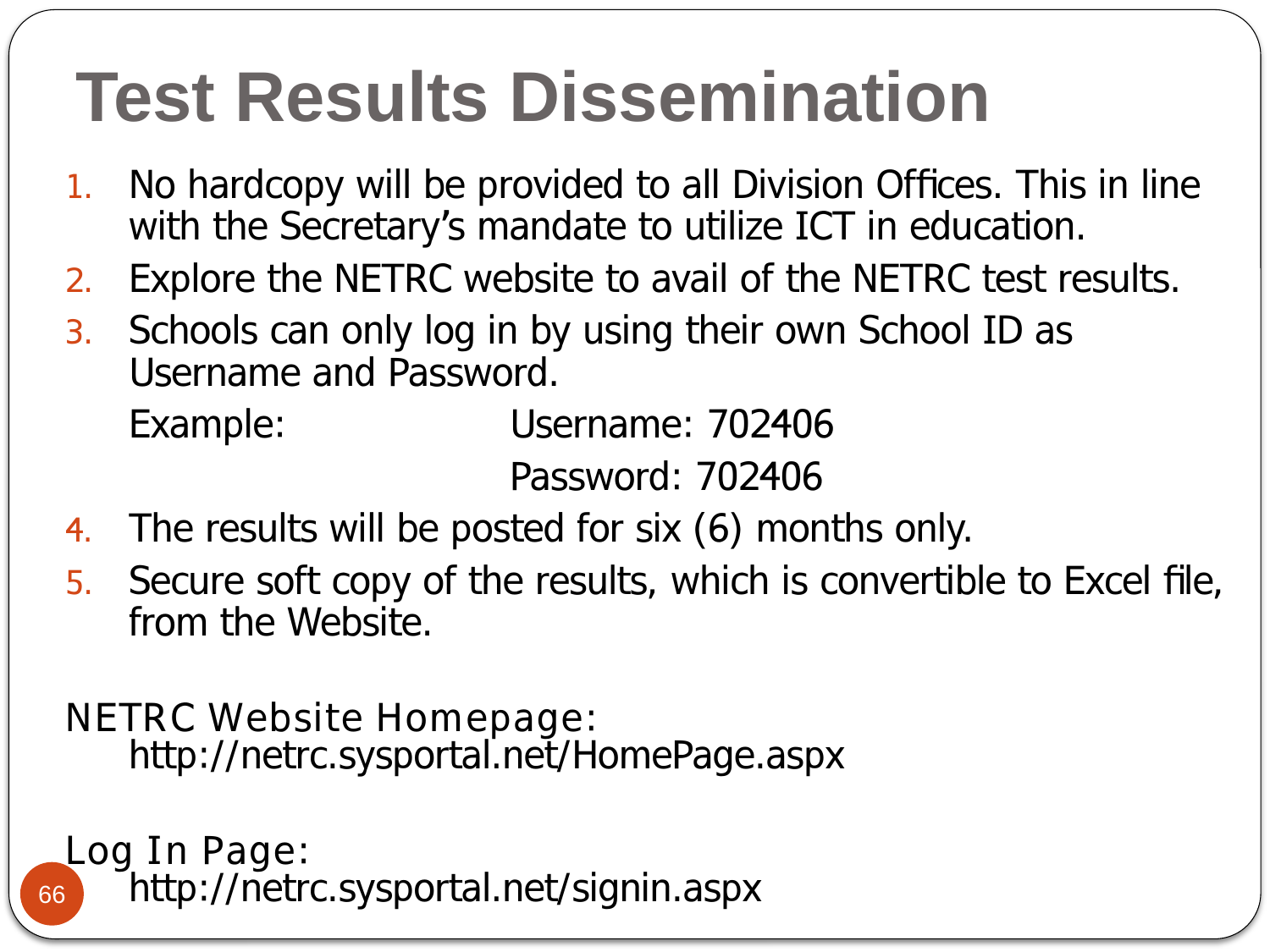

# Test Results Dissemination
No hardcopy will be provided to all Division Offices. This in line with the Secretary’s mandate to utilize ICT in education.
Explore the NETRC website to avail of the NETRC test results.
Schools can only log in by using their own School ID as Username and Password.
	Example:		Username: 702406
				Password: 702406
The results will be posted for six (6) months only.
Secure soft copy of the results, which is convertible to Excel file, from the Website.

NETRC Website Homepage: 	http://netrc.sysportal.net/HomePage.aspx

Log In Page:   						http://netrc.sysportal.net/signin.aspx

66